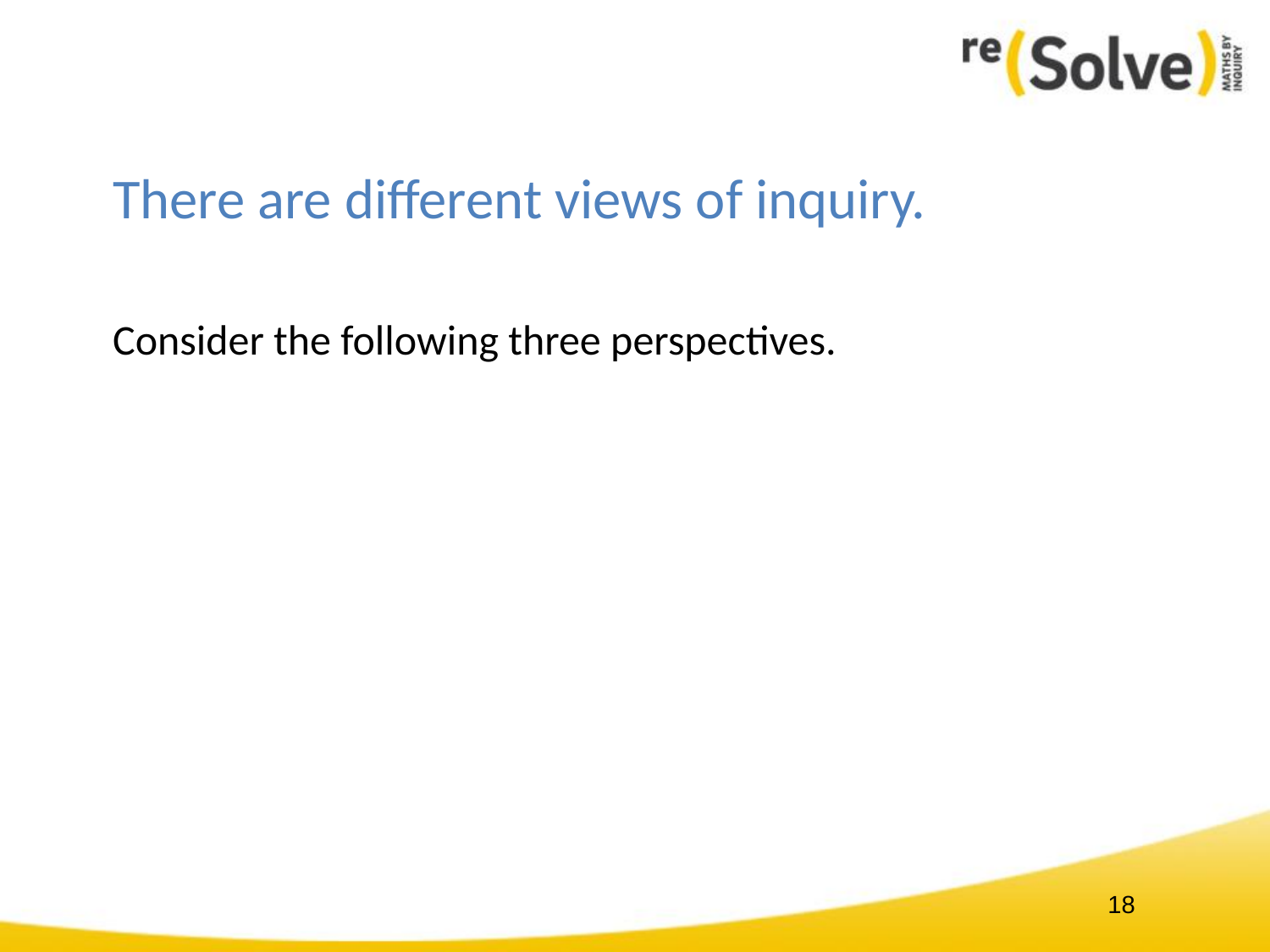

# There are different views of inquiry.
Consider the following three perspectives.
18